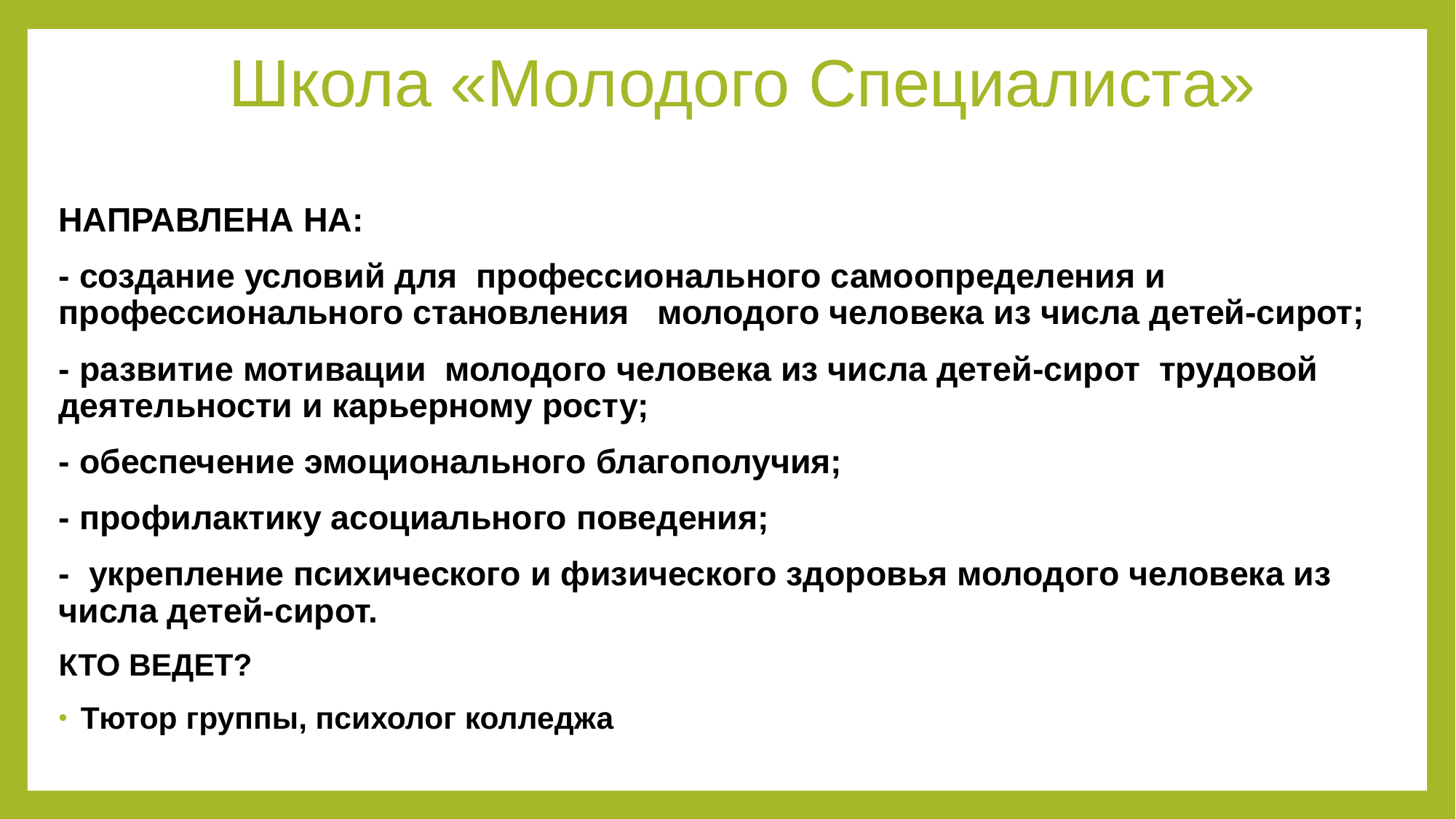

# Школа «Молодого Специалиста»
НАПРАВЛЕНА НА:
- создание условий для  профессионального самоопределения и профессионального становления   молодого человека из числа детей-сирот;
- развитие мотивации  молодого человека из числа детей-сирот  трудовой деятельности и карьерному росту;
- обеспечение эмоционального благополучия;
- профилактику асоциального поведения;
-  укрепление психического и физического здоровья молодого человека из числа детей-сирот.
КТО ВЕДЕТ?
Тютор группы, психолог колледжа